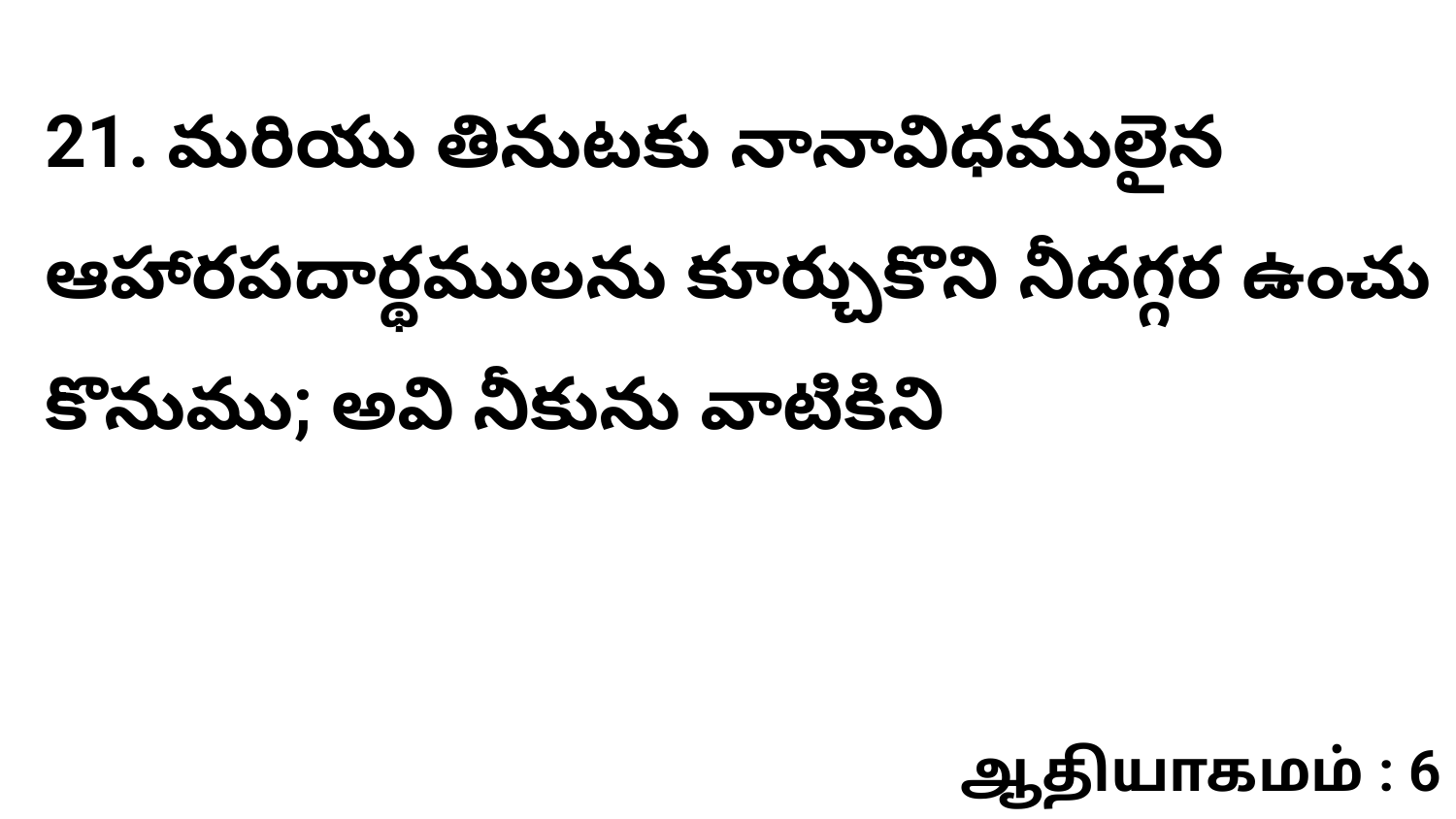

21. మరియు తినుటకు నానావిధములైన ఆహారపదార్థములను కూర్చుకొని నీదగ్గర ఉంచు కొనుము; అవి నీకును వాటికిని
ஆதியாகமம் : 6